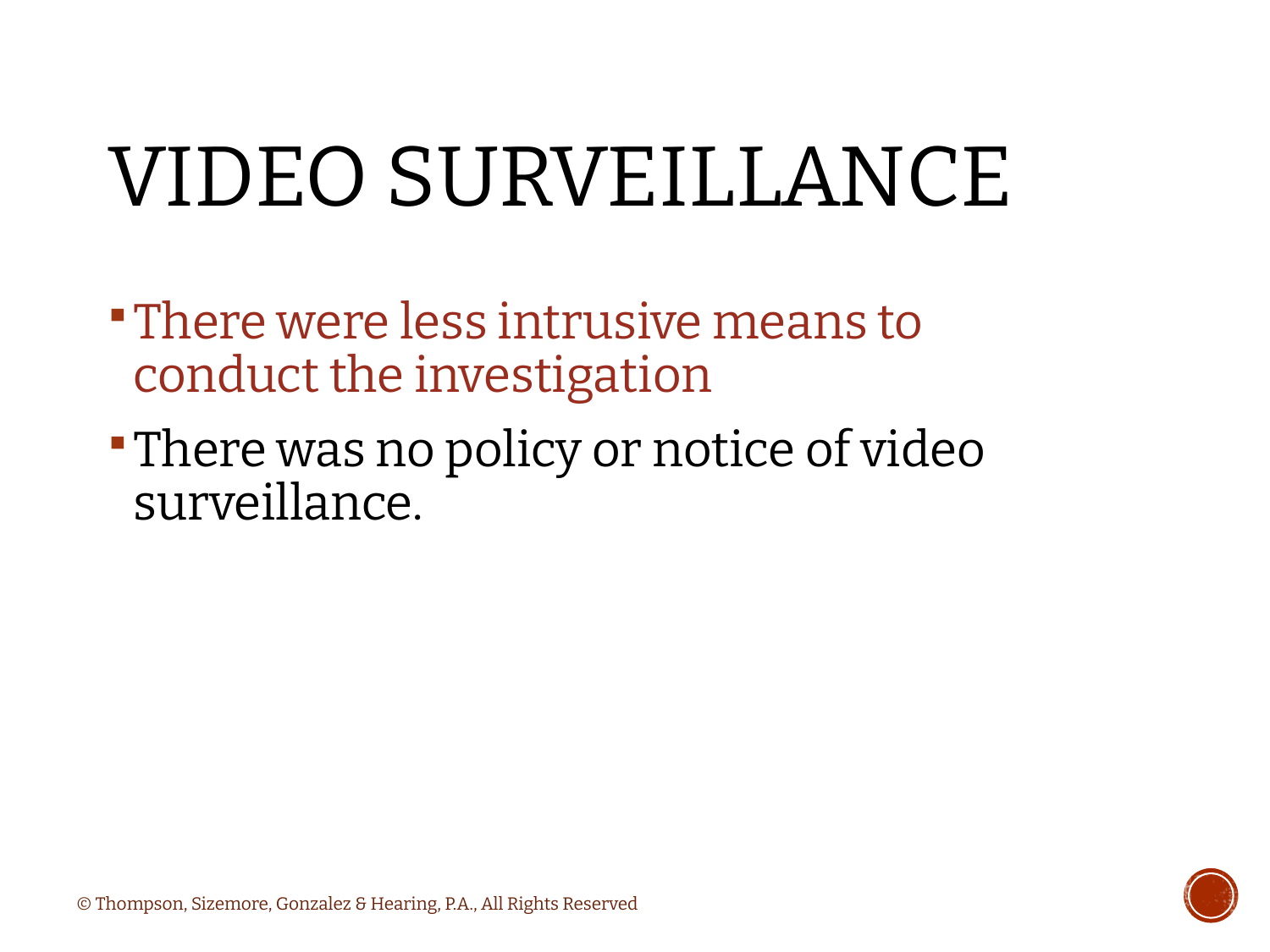

# Video surveillance
There were less intrusive means to conduct the investigation
There was no policy or notice of video surveillance.

© Thompson, Sizemore, Gonzalez & Hearing, P.A., All Rights Reserved